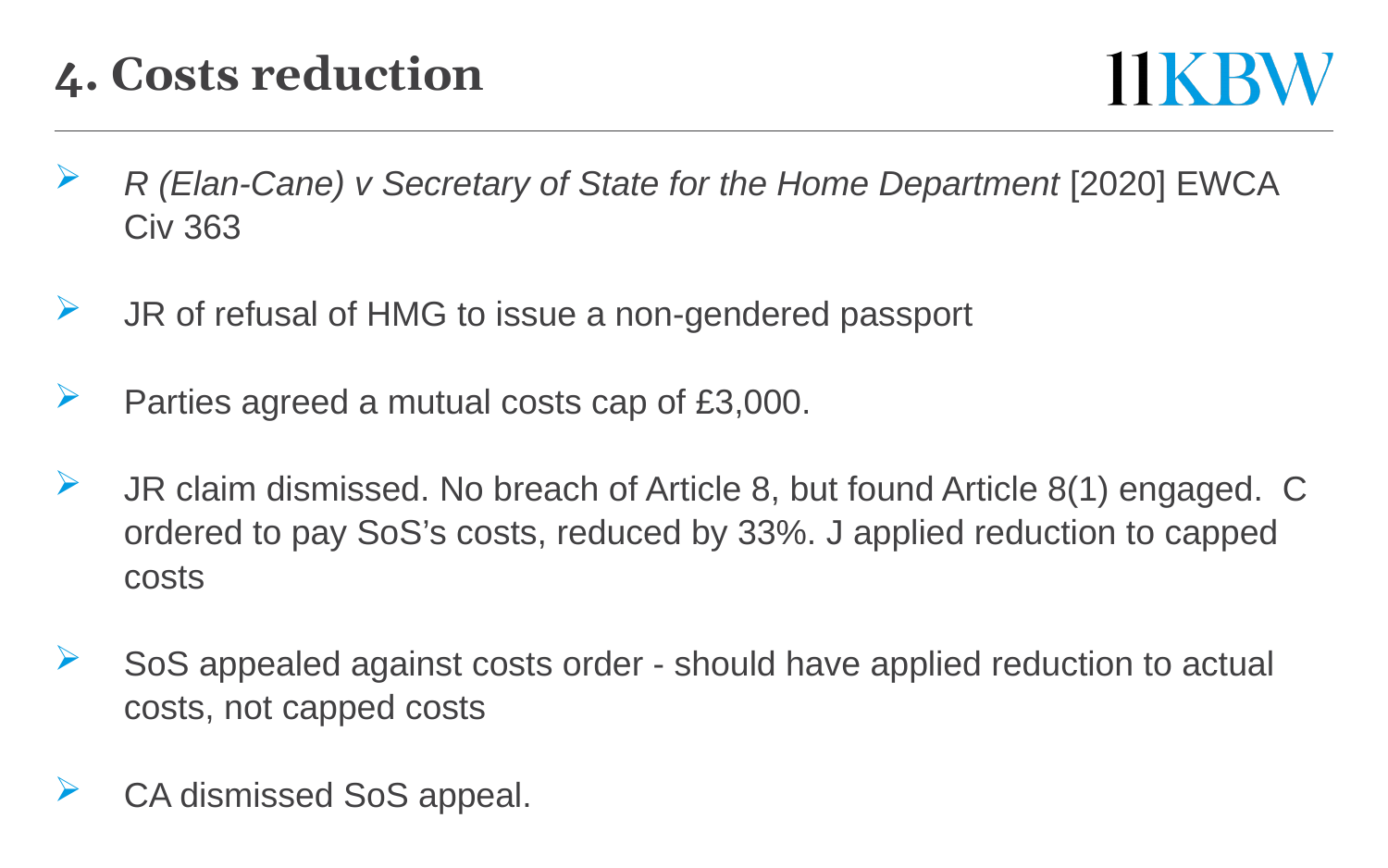

# 4. Costs reduction
R (Elan-Cane) v Secretary of State for the Home Department [2020] EWCA Civ 363

JR of refusal of HMG to issue a non-gendered passport

Parties agreed a mutual costs cap of £3,000.

JR claim dismissed. No breach of Article 8, but found Article 8(1) engaged.  C ordered to pay SoS’s costs, reduced by 33%. J applied reduction to capped costs

SoS appealed against costs order - should have applied reduction to actual costs, not capped costs

CA dismissed SoS appeal.